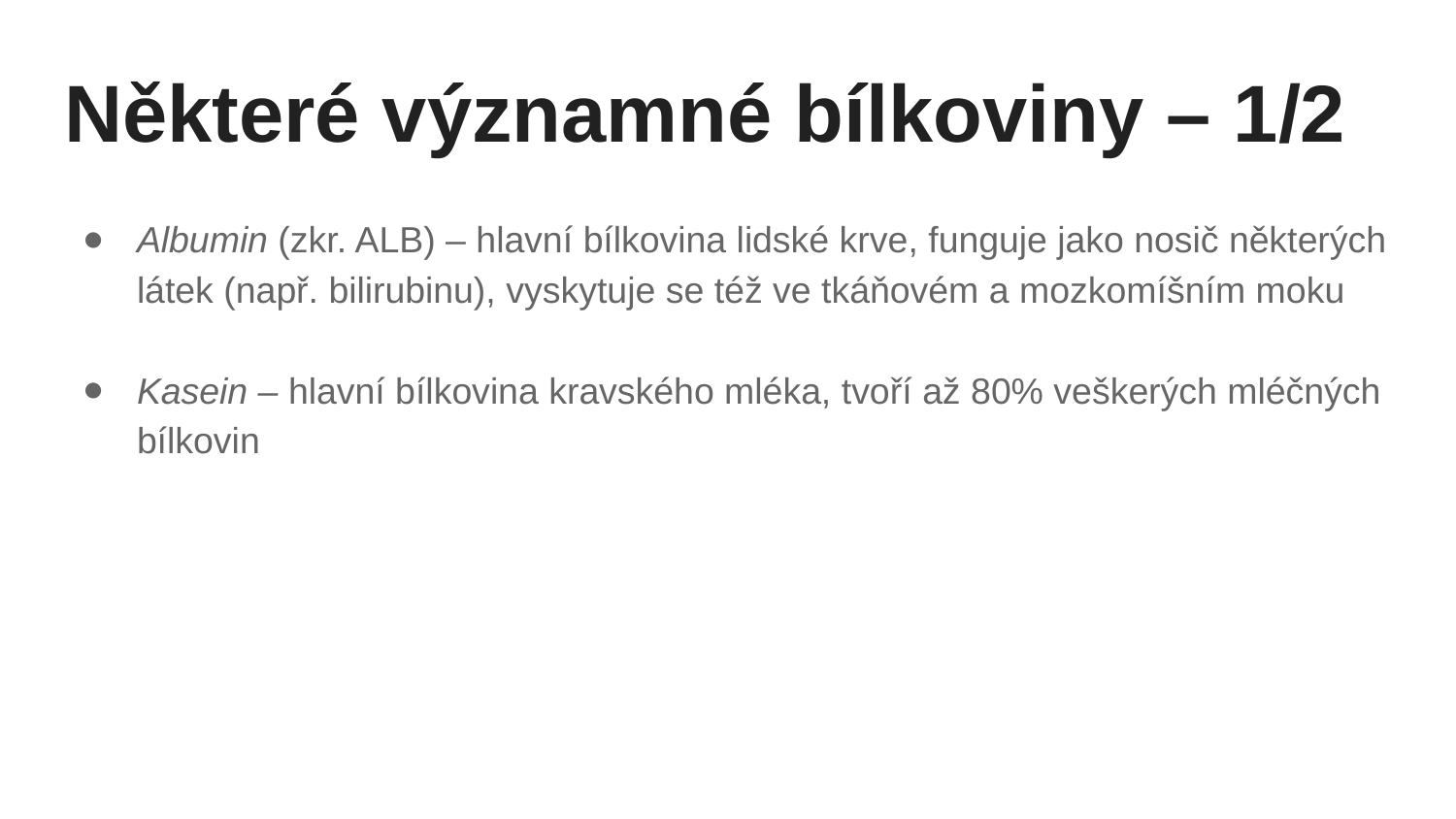

# Některé významné bílkoviny – 1/2
Albumin (zkr. ALB) – hlavní bílkovina lidské krve, funguje jako nosič některých látek (např. bilirubinu), vyskytuje se též ve tkáňovém a mozkomíšním moku

Kasein – hlavní bílkovina kravského mléka, tvoří až 80% veškerých mléčných bílkovin